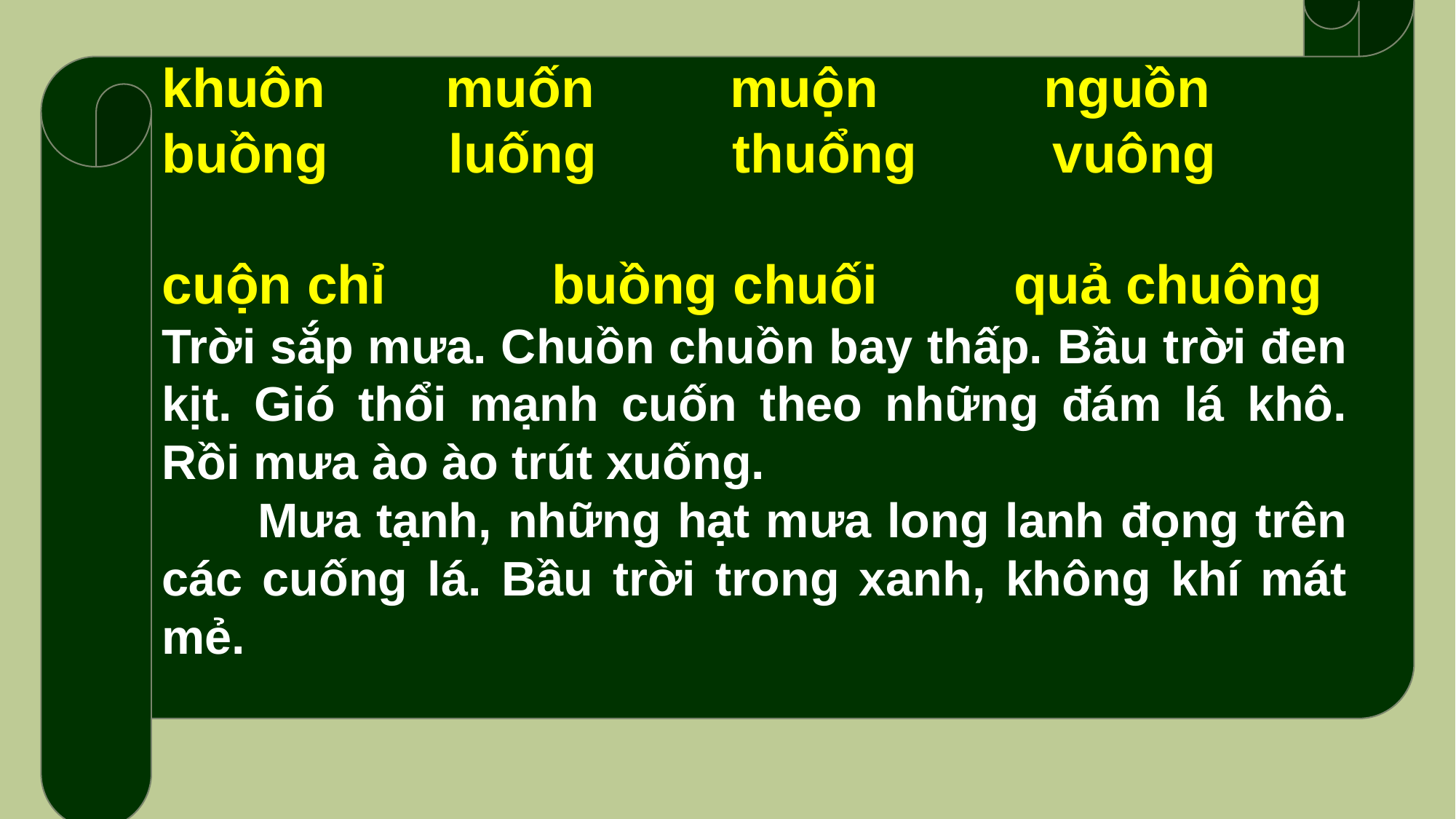

khuôn        muốn         muộn           nguồn
buồng        luống         thuổng         vuông

cuộn chỉ           buồng chuối         quả chuông
Trời sắp mưa. Chuồn chuồn bay thấp. Bầu trời đen kịt. Gió thổi mạnh cuốn theo những đám lá khô. Rồi mưa ào ào trút xuống.
      Mưa tạnh, những hạt mưa long lanh đọng trên các cuống lá. Bầu trời trong xanh, không khí mát mẻ.